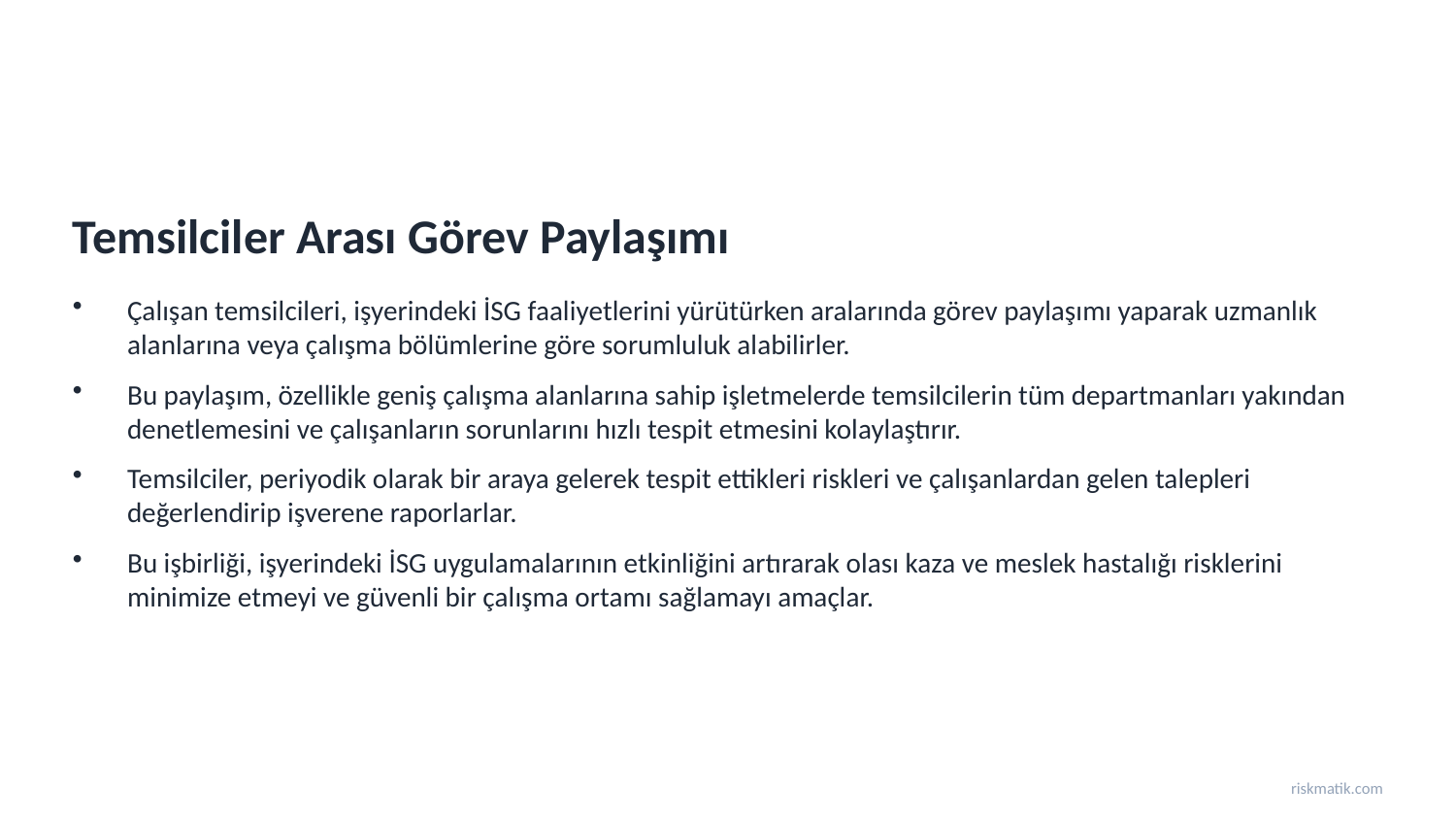

Temsilciler Arası Görev Paylaşımı
Çalışan temsilcileri, işyerindeki İSG faaliyetlerini yürütürken aralarında görev paylaşımı yaparak uzmanlık alanlarına veya çalışma bölümlerine göre sorumluluk alabilirler.
Bu paylaşım, özellikle geniş çalışma alanlarına sahip işletmelerde temsilcilerin tüm departmanları yakından denetlemesini ve çalışanların sorunlarını hızlı tespit etmesini kolaylaştırır.
Temsilciler, periyodik olarak bir araya gelerek tespit ettikleri riskleri ve çalışanlardan gelen talepleri değerlendirip işverene raporlarlar.
Bu işbirliği, işyerindeki İSG uygulamalarının etkinliğini artırarak olası kaza ve meslek hastalığı risklerini minimize etmeyi ve güvenli bir çalışma ortamı sağlamayı amaçlar.
riskmatik.com